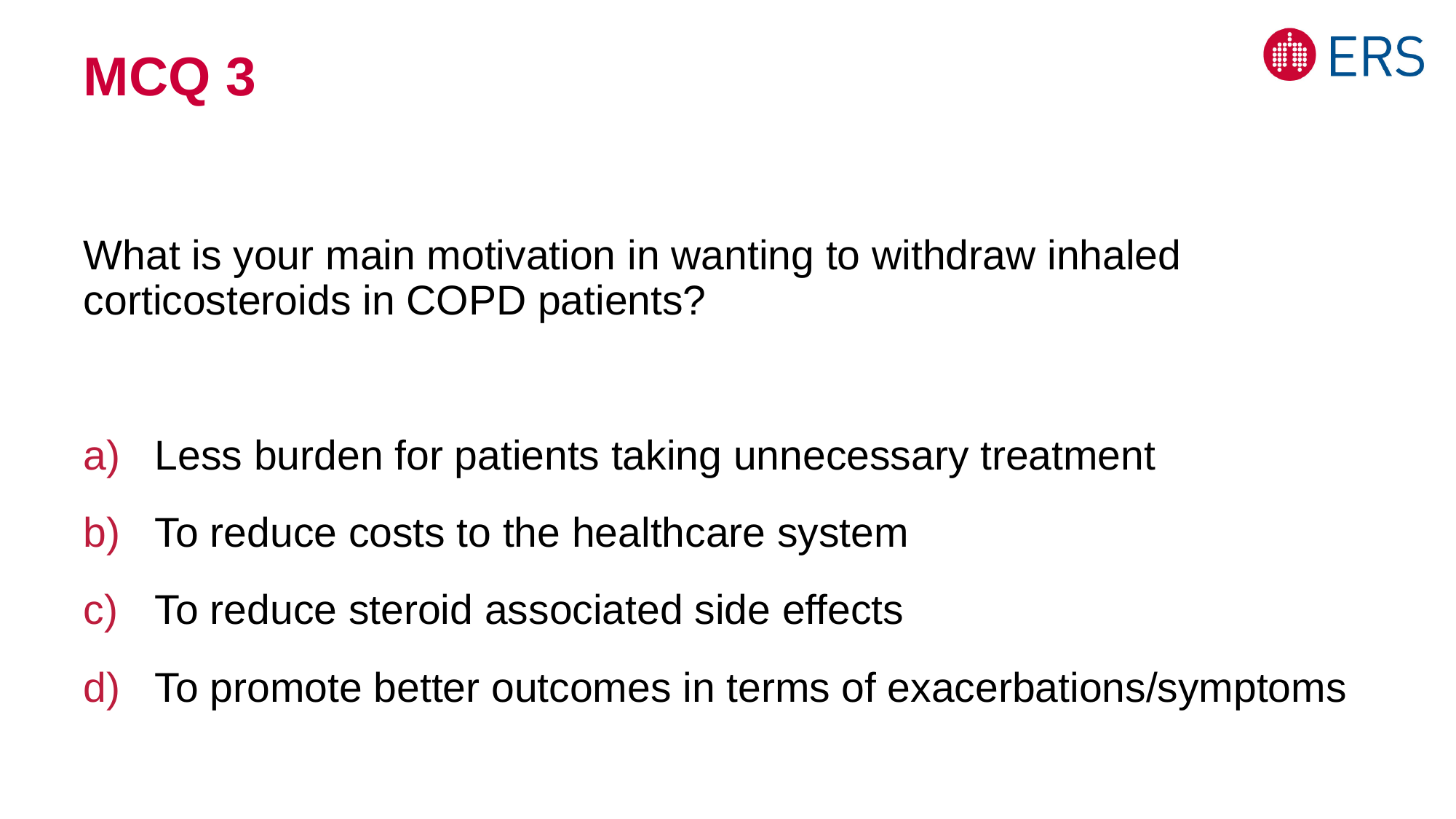

# MCQ 3
What is your main motivation in wanting to withdraw inhaled corticosteroids in COPD patients?

Less burden for patients taking unnecessary treatment
To reduce costs to the healthcare system
To reduce steroid associated side effects
To promote better outcomes in terms of exacerbations/symptoms